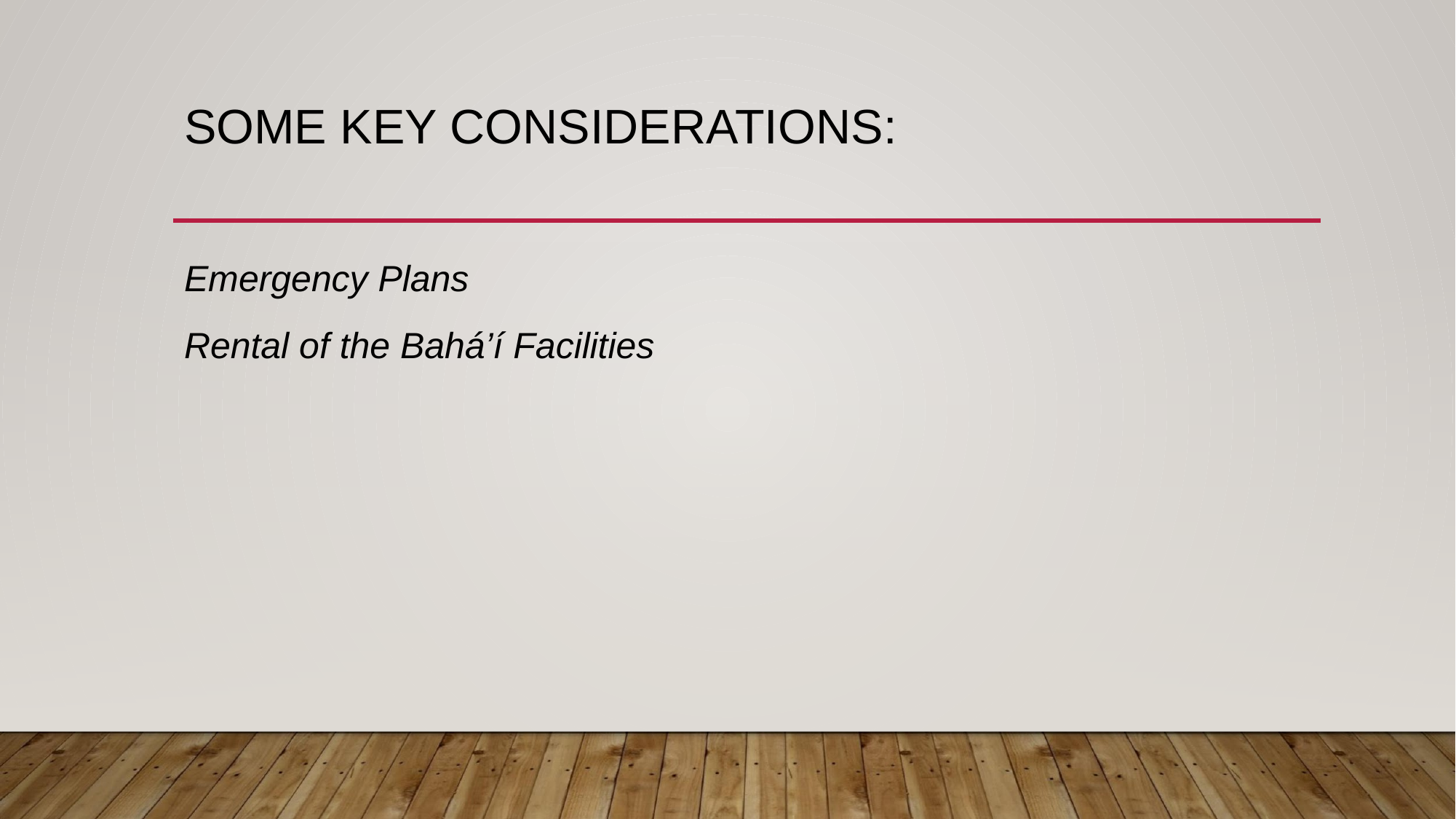

# SOME KEY CONSIDERATIONS:
Emergency Plans
Rental of the Bahá’í Facilities